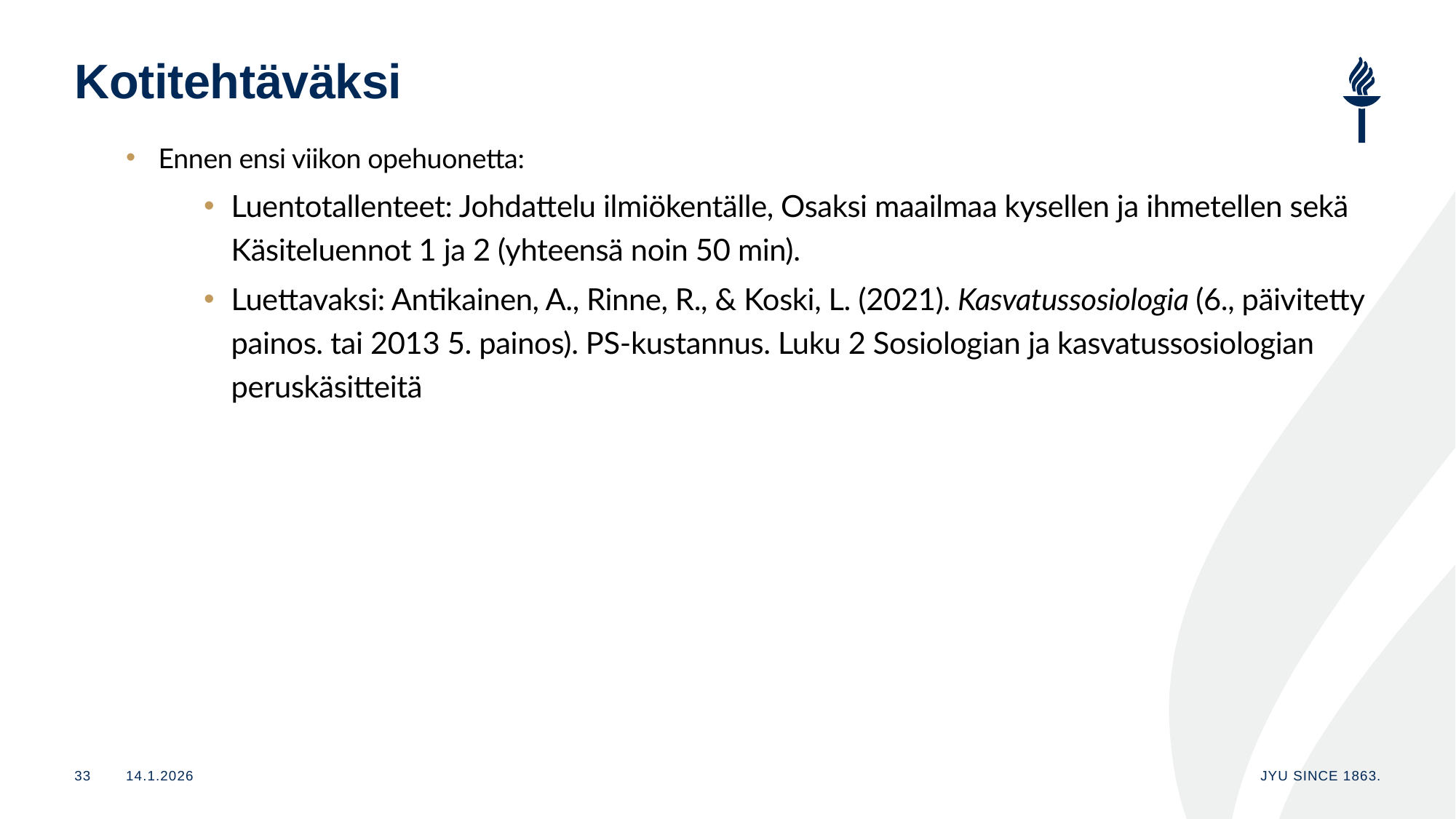

# Kotitehtäväksi
Ennen ensi viikon opehuonetta:
Luentotallenteet: Johdattelu ilmiökentälle, Osaksi maailmaa kysellen ja ihmetellen sekä Käsiteluennot 1 ja 2 (yhteensä noin 50 min).
Luettavaksi: Antikainen, A., Rinne, R., & Koski, L. (2021). Kasvatussosiologia (6., päivitetty painos. tai 2013 5. painos). PS-kustannus. Luku 2 Sosiologian ja kasvatussosiologian peruskäsitteitä ​

14.1.2026
JYU Since 1863.
33